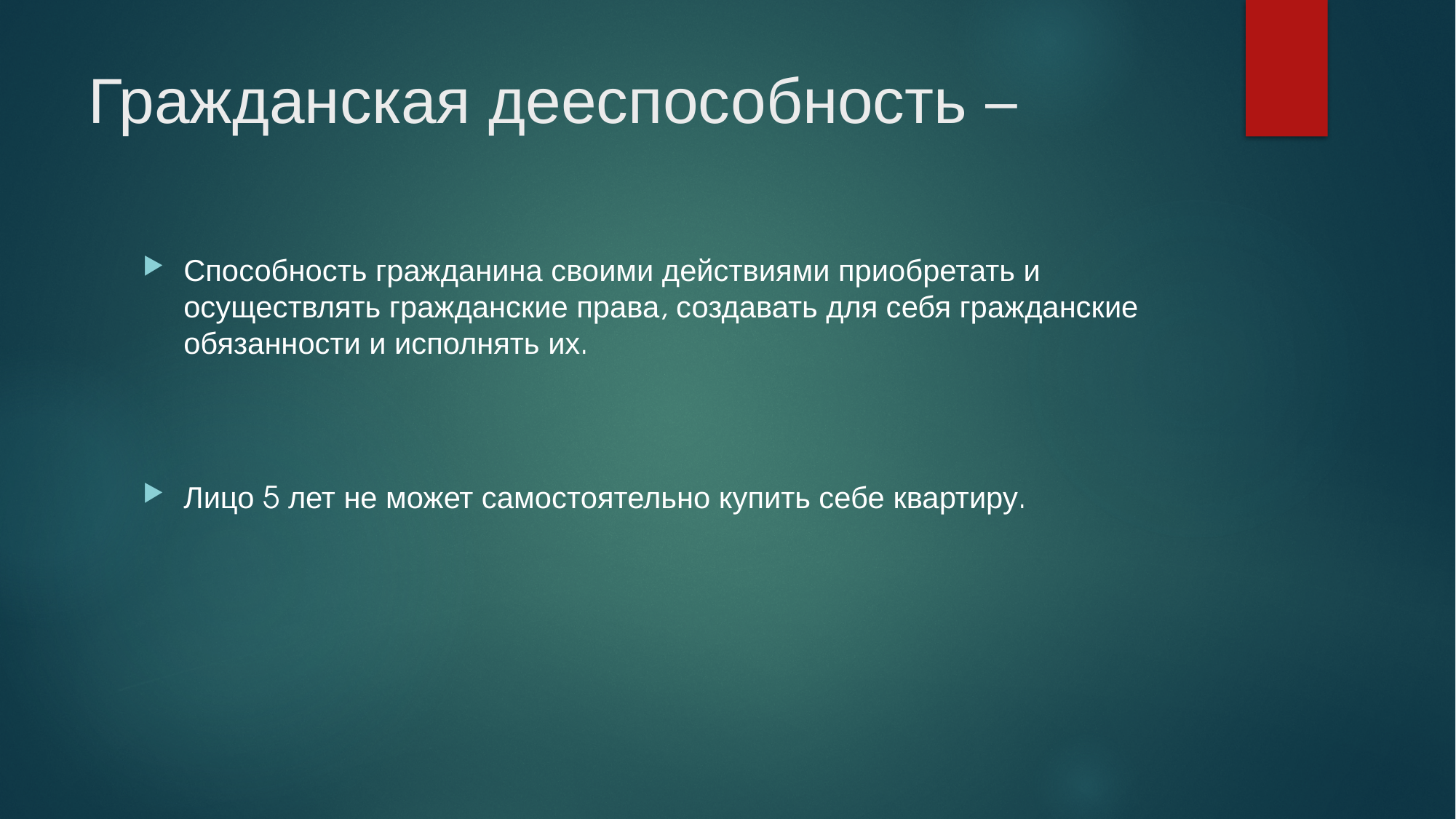

# Гражданская дееспособность –
Способность гражданина своими действиями приобретать и осуществлять гражданские права, создавать для себя гражданские обязанности и исполнять их.

Лицо 5 лет не может самостоятельно купить себе квартиру.